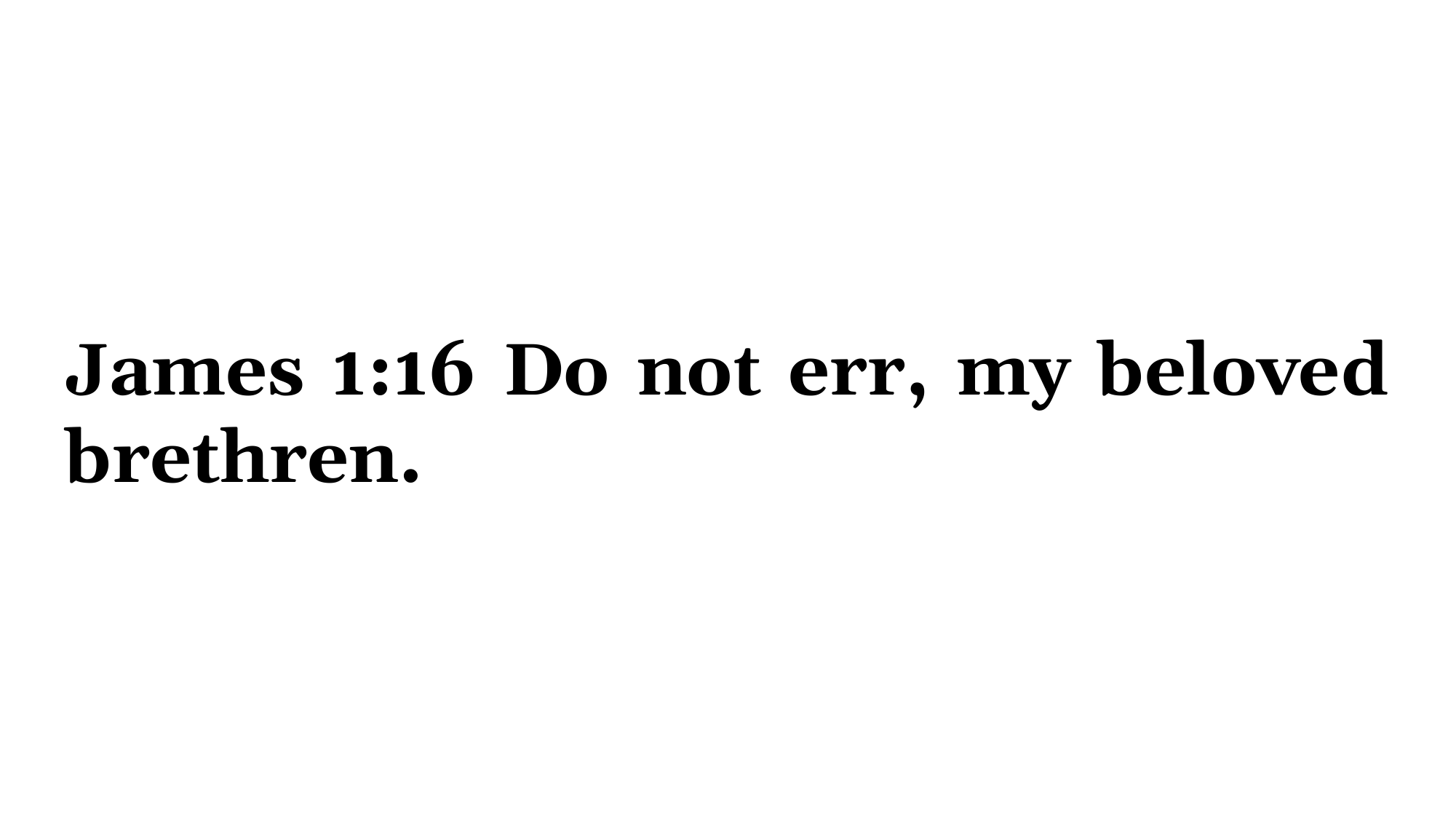

James 1:16 Do not err, my beloved brethren.